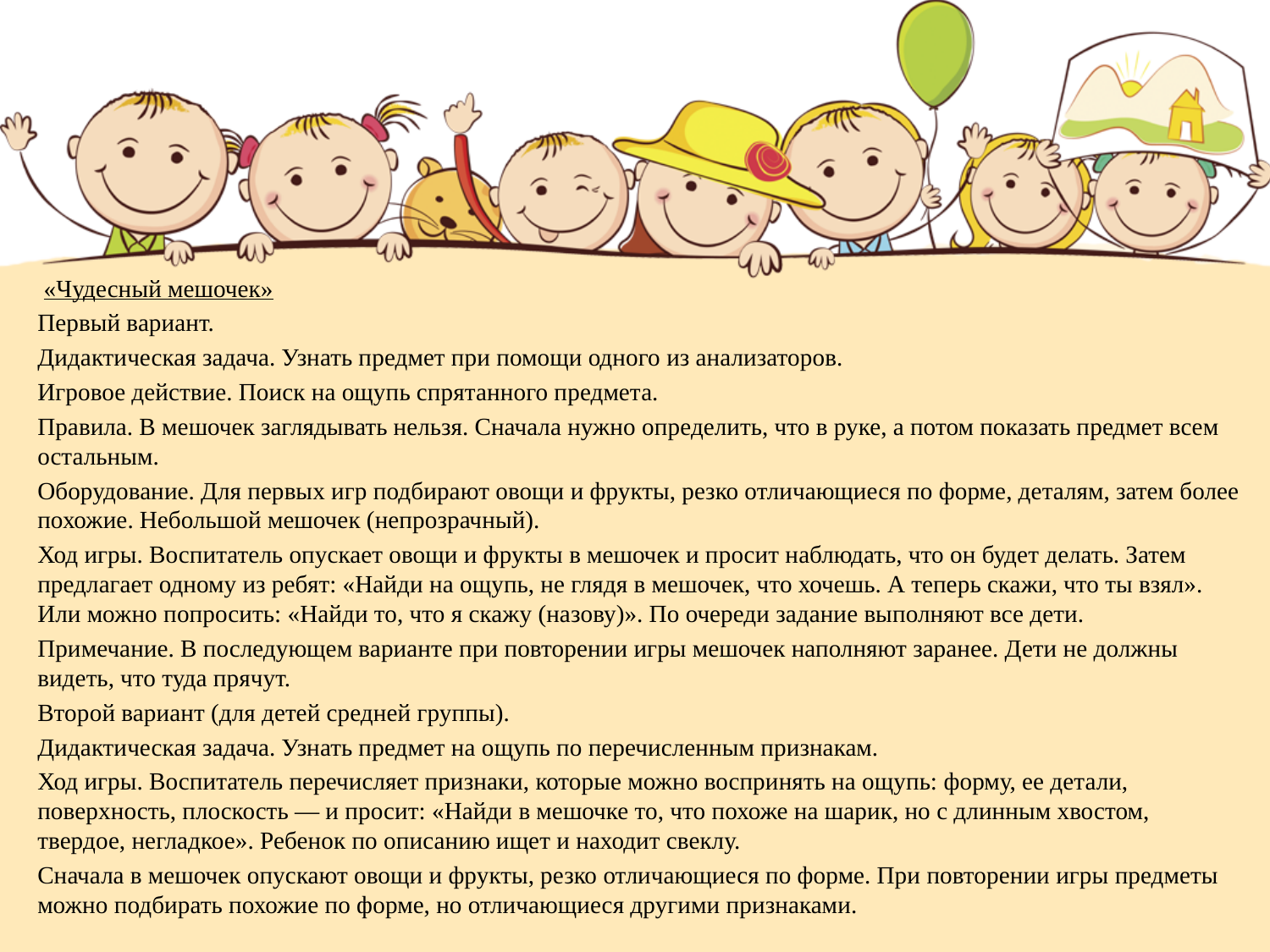

«Чудесный мешочек»
Первый вариант.
Дидактическая задача. Узнать предмет при помощи одного из анализаторов.
Игровое действие. Поиск на ощупь спрятанного предмета.
Правила. В мешочек заглядывать нельзя. Сначала нужно определить, что в руке, а потом показать предмет всем остальным.
Оборудование. Для первых игр подбирают овощи и фрукты, резко отличающиеся по форме, деталям, затем более похожие. Небольшой мешочек (непрозрачный).
Ход игры. Воспитатель опускает овощи и фрукты в мешочек и просит наблюдать, что он будет делать. Затем предлагает одному из ребят: «Найди на ощупь, не глядя в мешочек, что хочешь. А теперь скажи, что ты взял». Или можно попросить: «Найди то, что я скажу (назову)». По очереди задание выполняют все дети.
Примечание. В последующем варианте при повторении игры мешочек наполняют заранее. Дети не должны видеть, что туда прячут.
Второй вариант (для детей средней группы).
Дидактическая задача. Узнать предмет на ощупь по перечисленным признакам.
Ход игры. Воспитатель перечисляет признаки, которые можно воспринять на ощупь: форму, ее детали, поверхность, плоскость — и просит: «Найди в мешочке то, что похоже на шарик, но с длинным хвостом, твердое, негладкое». Ребенок по описанию ищет и находит свеклу.
Сначала в мешочек опускают овощи и фрукты, резко отличающиеся по форме. При повторении игры предметы можно подбирать похожие по форме, но отличающиеся другими признаками.